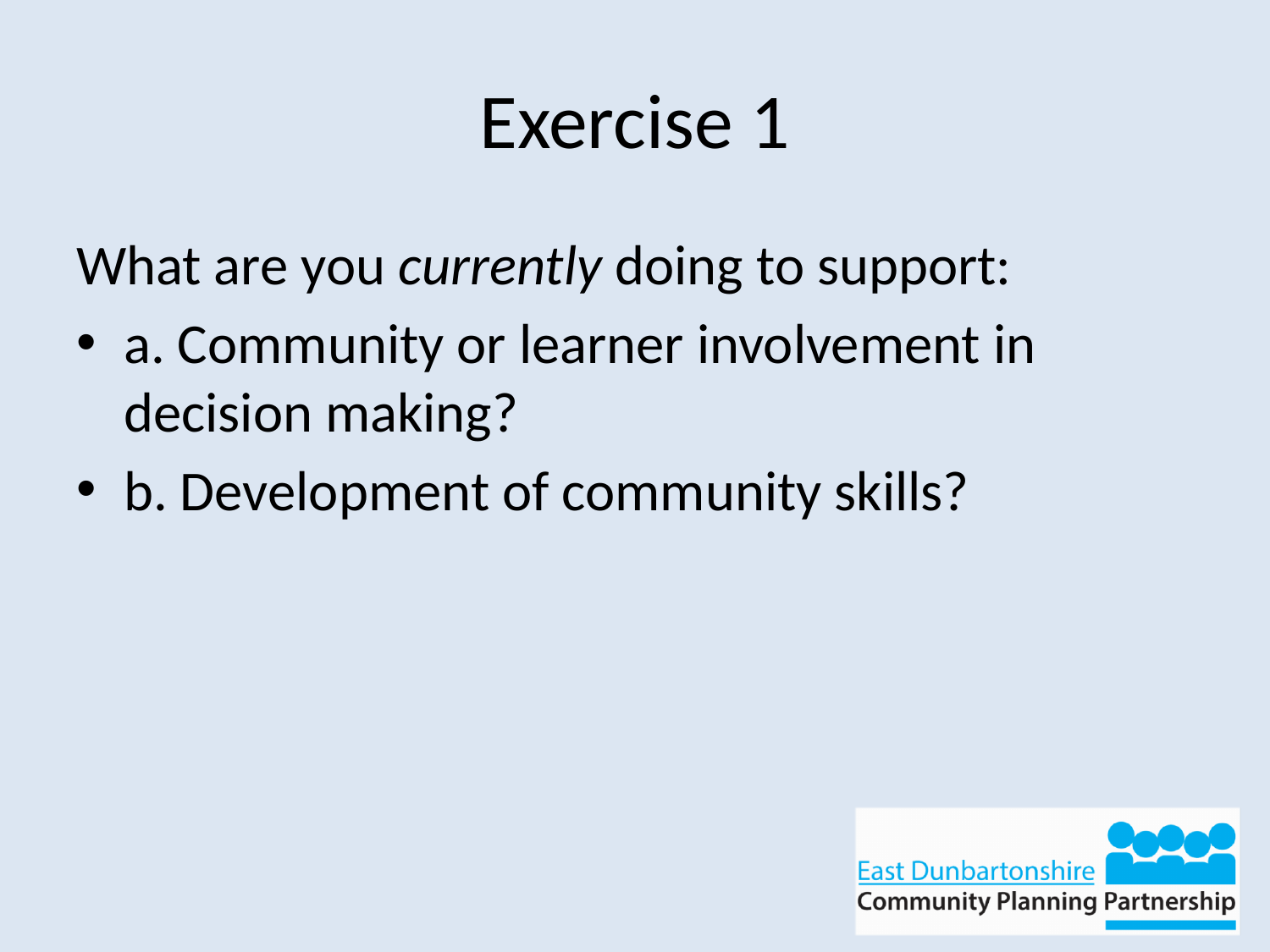

# Exercise 1
What are you currently doing to support:
a. Community or learner involvement in decision making?
b. Development of community skills?